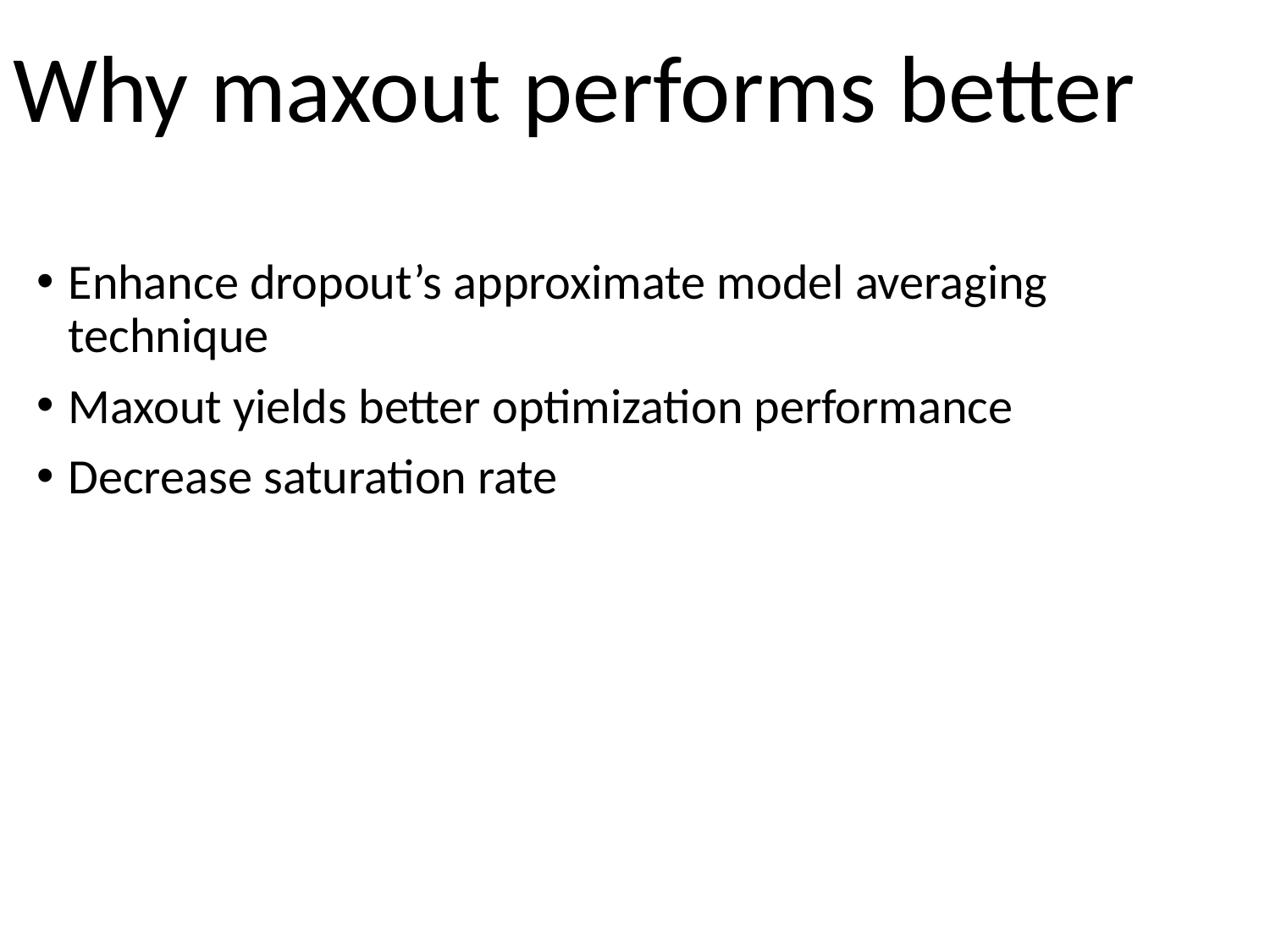

# Why maxout performs better
Enhance dropout’s approximate model averaging technique
Maxout yields better optimization performance
Decrease saturation rate